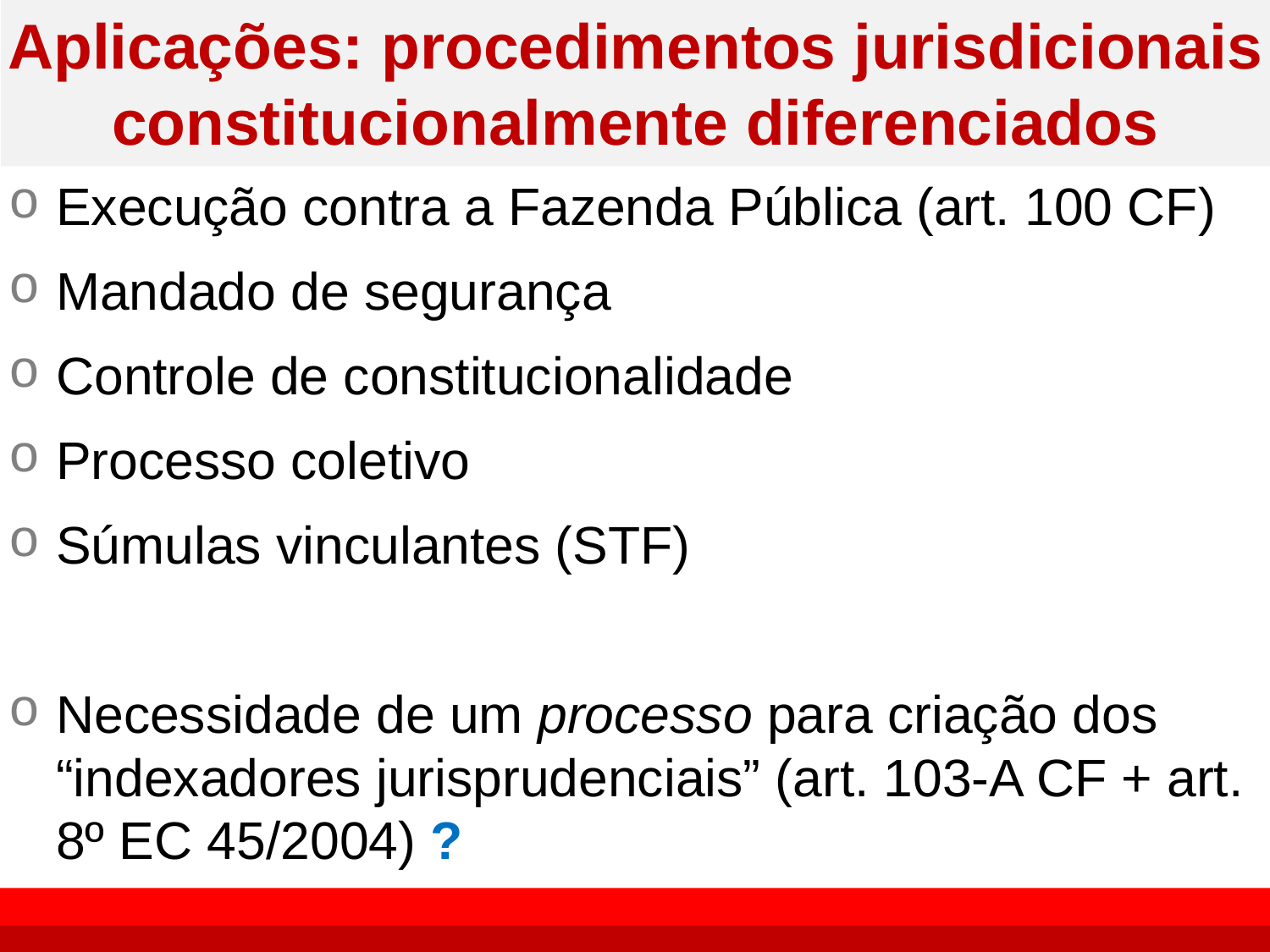

# Aplicações: procedimentos jurisdicionais constitucionalmente diferenciados
Execução contra a Fazenda Pública (art. 100 CF)
Mandado de segurança
Controle de constitucionalidade
Processo coletivo
Súmulas vinculantes (STF)

Necessidade de um processo para criação dos “indexadores jurisprudenciais” (art. 103-A CF + art. 8º EC 45/2004) ?